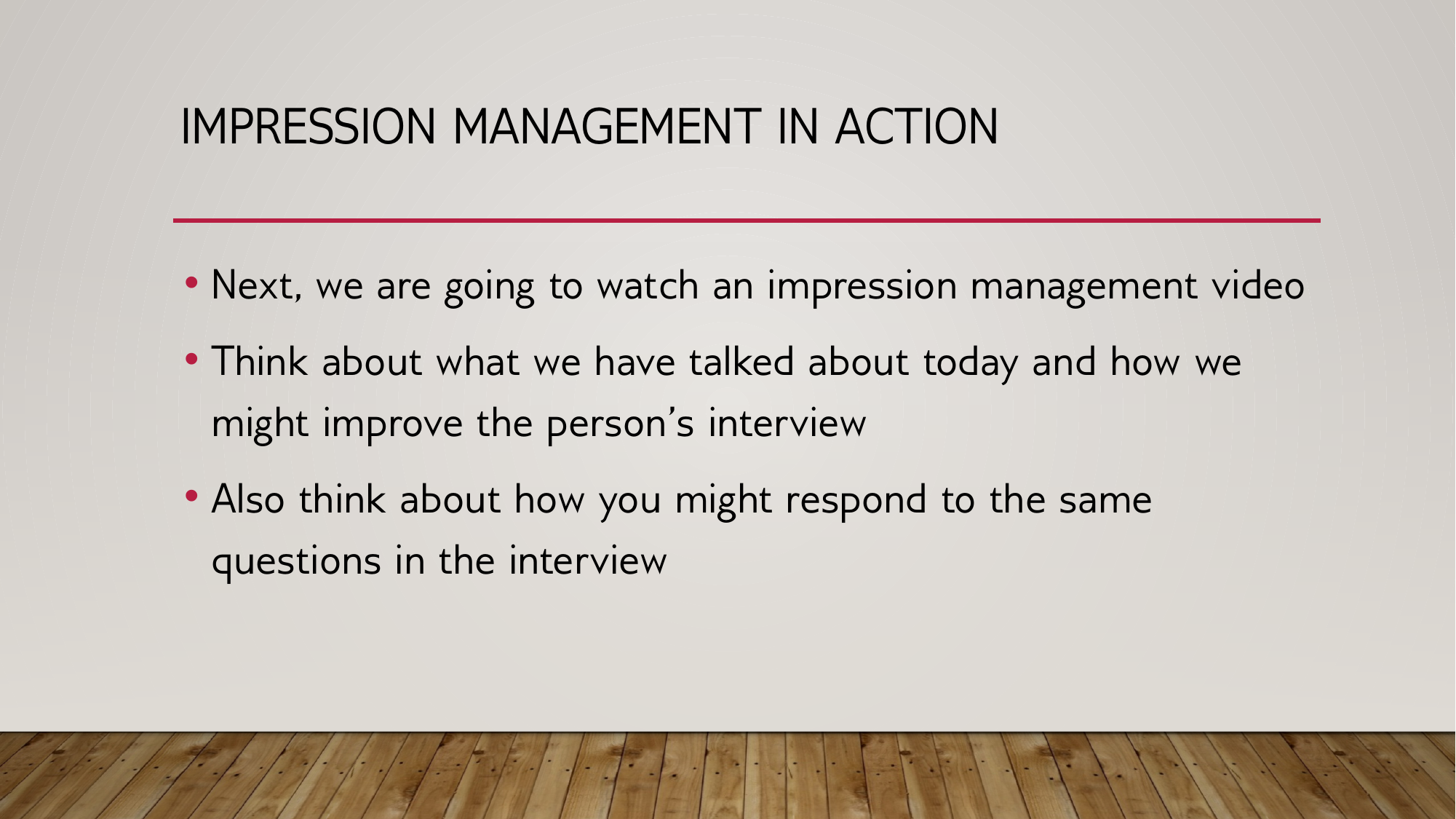

# Impression Management in Action
Next, we are going to watch an impression management video
Think about what we have talked about today and how we might improve the person’s interview
Also think about how you might respond to the same questions in the interview